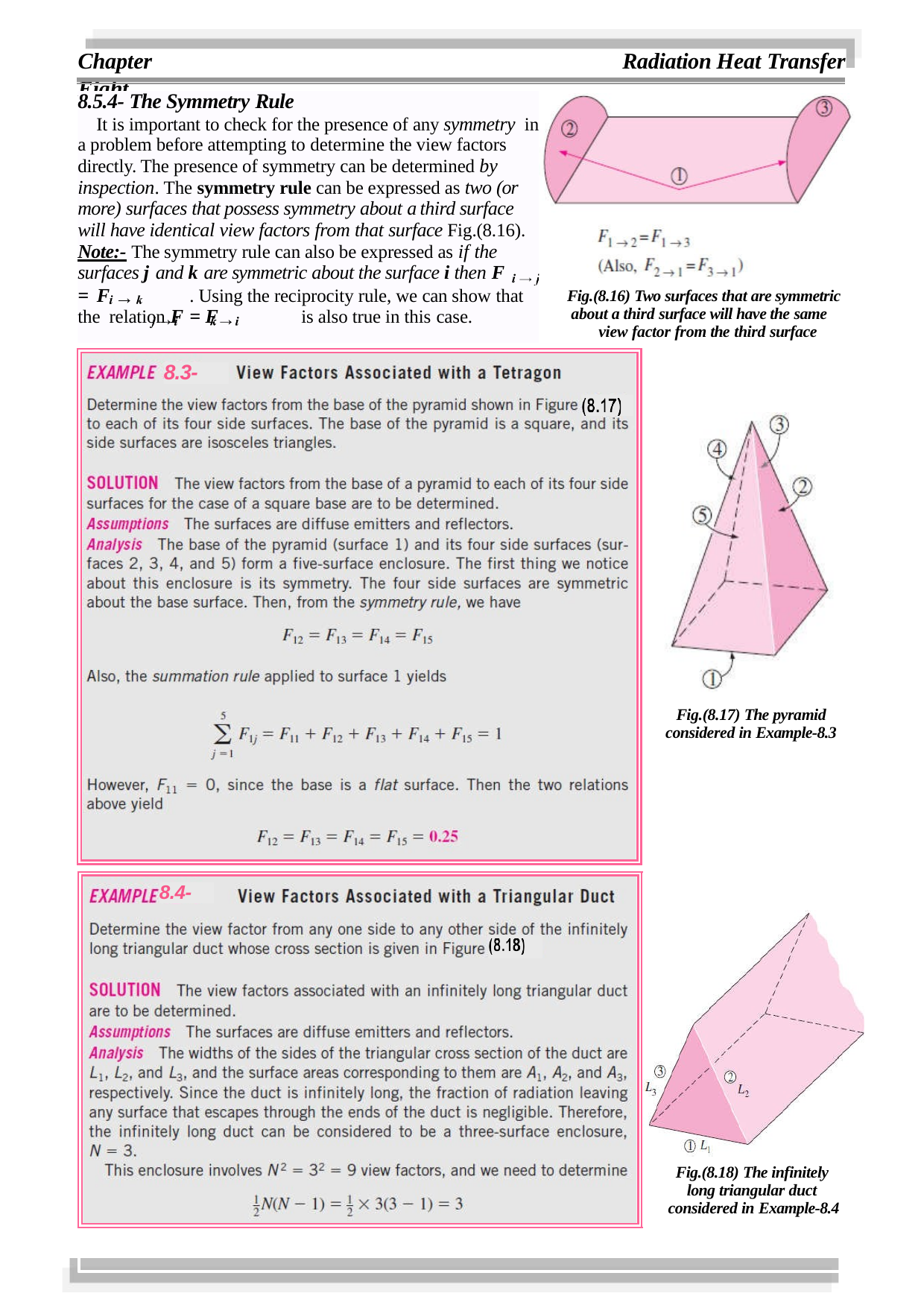

Chapter Eight
Radiation Heat Transfer

8.5.4- The Symmetry Rule
It is important to check for the presence of any symmetry  in a problem before attempting to determine the view factors  directly. The presence of symmetry can be determined by  inspection. The symmetry rule can be expressed as two (or  more) surfaces that possess symmetry about a third surface  will have identical view factors from that surface Fig.(8.16).  Note:- The symmetry rule can also be expressed as if the  surfaces j and k are symmetric about the surface i then F
= F	. Using the reciprocity rule, we can show that the  relation F	= F	is also true in this case.

Fig.(8.16) Two surfaces that are symmetric  about a third surface will have the same
view factor from the third surface

8.3-

Fig.(8.17) The pyramid  considered in Example-8.3

8.4-

Fig.(8.18) The infinitely  long triangular duct  considered in Example-8.4